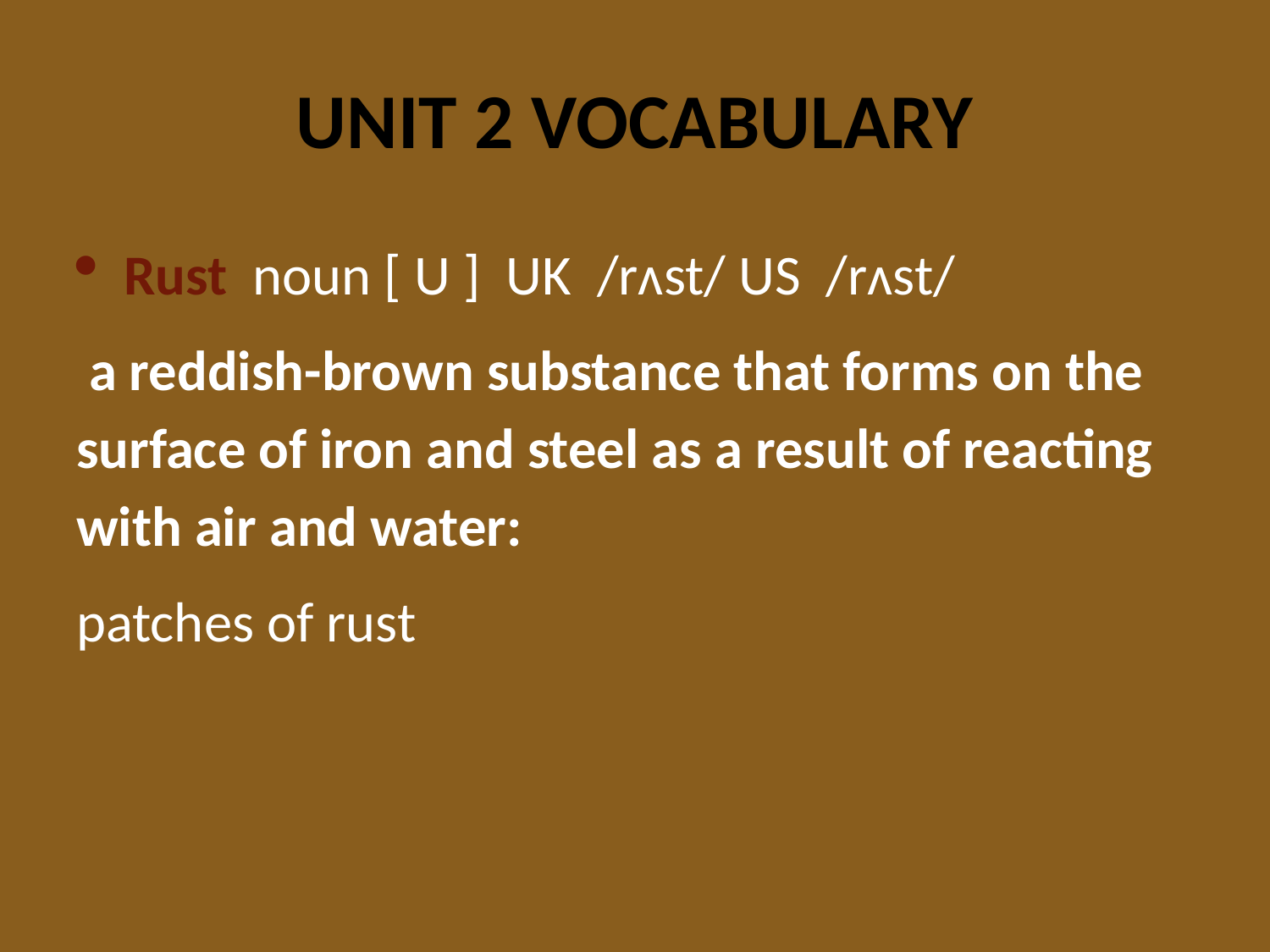

# UNIT 2 VOCABULARY
Rust  noun [ U ]  UK  /rʌst/ US  /rʌst/
 a reddish-brown substance that forms on the surface of iron and steel as a result of reacting with air and water:
patches of rust